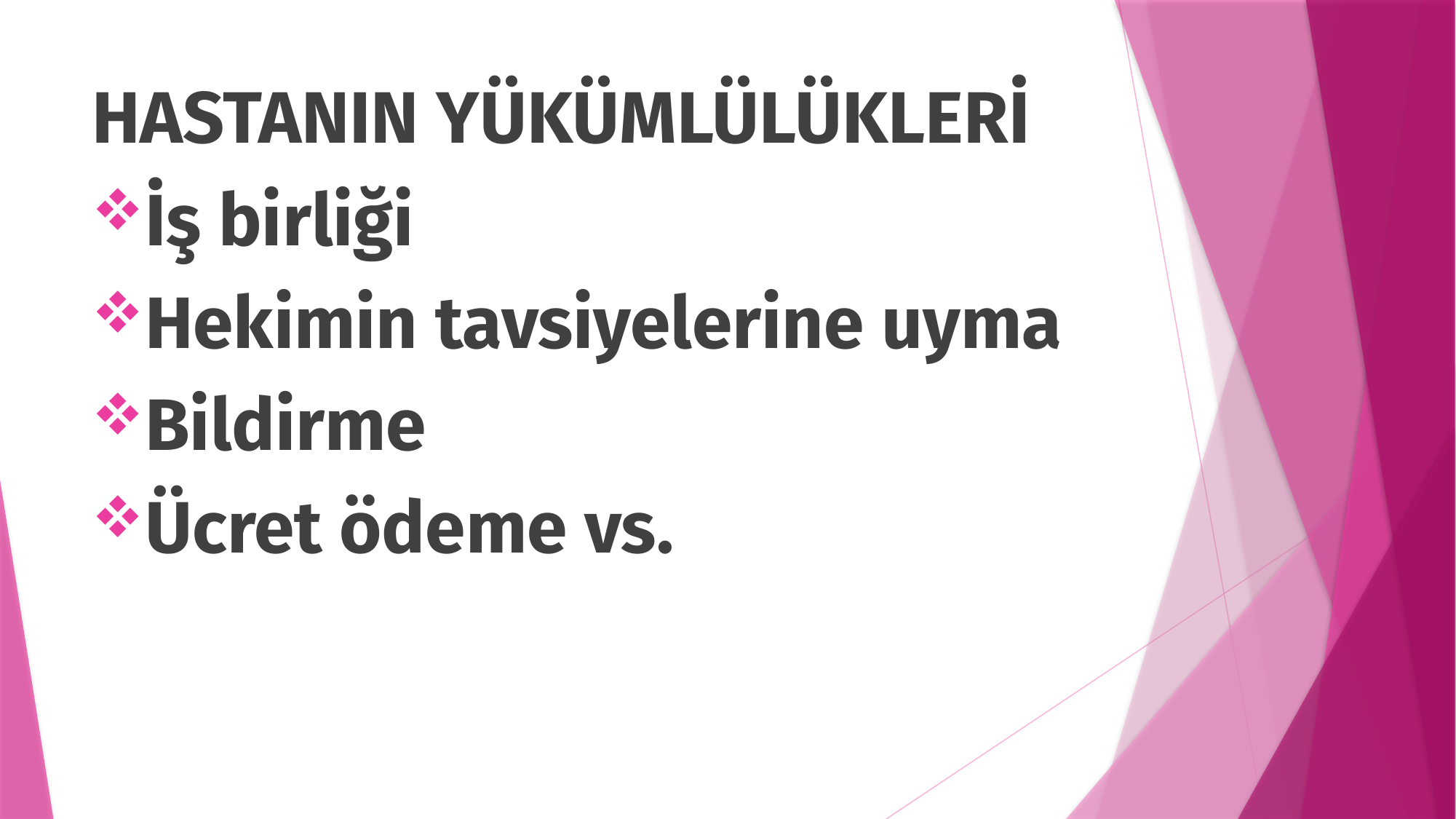

HASTANIN YÜKÜMLÜLÜKLERİ
İş birliği
Hekimin tavsiyelerine uyma
Bildirme
Ücret ödeme vs.